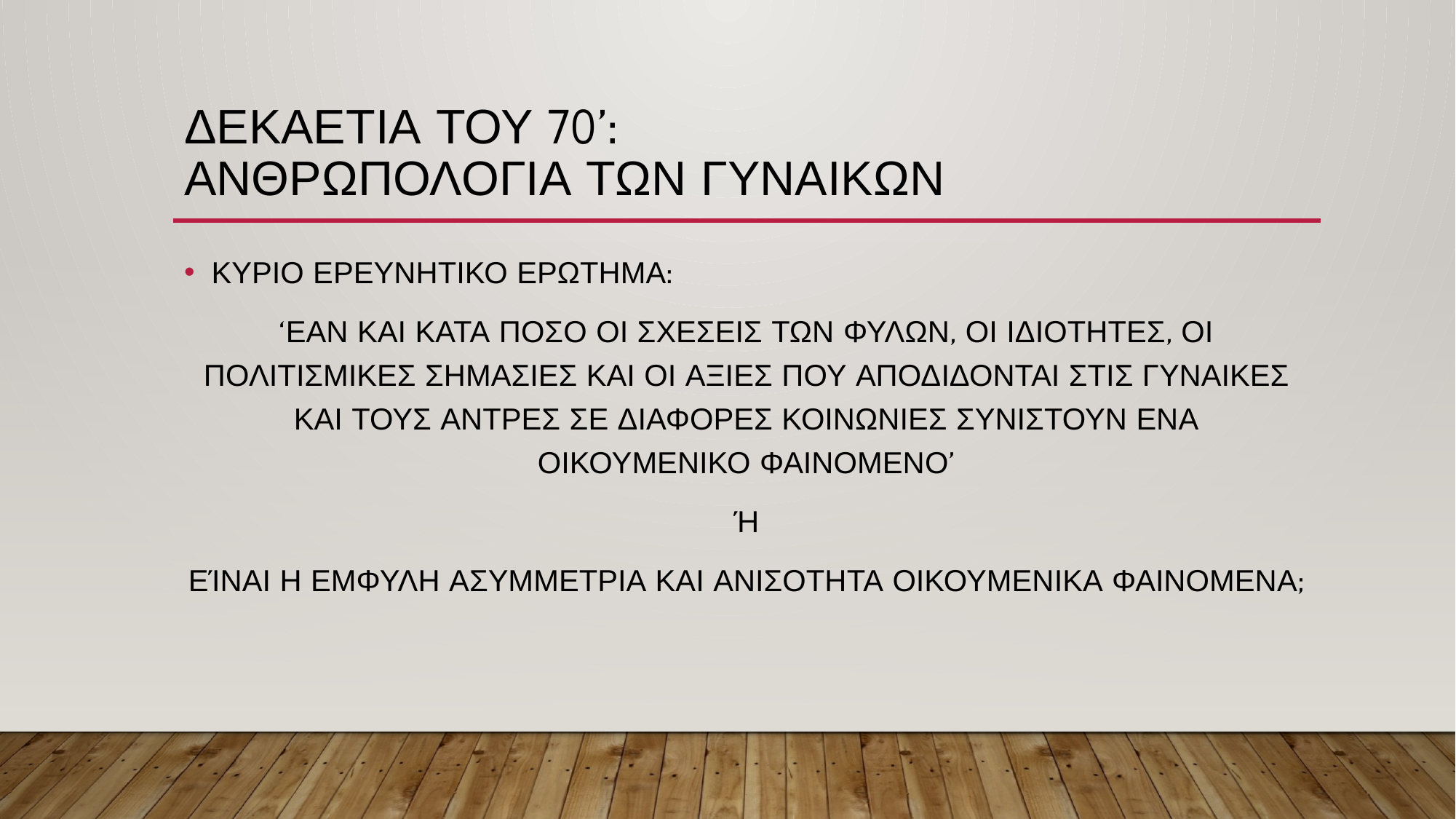

# ΔΕΚΑΕΤΙΑ ΤΟΥ 70’: ΑΝΘΡΩΠΟΛΟΓΙΑ ΤΩΝ ΓΥΝΑΙΚΩΝ
ΚΥΡΙΟ ΕΡΕΥΝΗΤΙΚΟ ΕΡΩΤΗΜΑ:
‘ΕΑΝ ΚΑΙ ΚΑΤΑ ΠΟΣΟ ΟΙ ΣΧΕΣΕΙΣ ΤΩΝ ΦΥΛΩΝ, ΟΙ ΙΔΙΟΤΗΤΕΣ, ΟΙ ΠΟΛΙΤΙΣΜΙΚΕΣ ΣΗΜΑΣΙΕΣ ΚΑΙ ΟΙ ΑΞΙΕΣ ΠΟΥ ΑΠΟΔΙΔΟΝΤΑΙ ΣΤΙΣ ΓΥΝΑΙΚΕΣ ΚΑΙ ΤΟΥΣ ΑΝΤΡΕΣ ΣΕ ΔΙΑΦΟΡΕΣ ΚΟΙΝΩΝΙΕΣ ΣΥΝΙΣΤΟΥΝ ΕΝΑ ΟΙΚΟΥΜΕΝΙΚΟ ΦΑΙΝΟΜΕΝΟ’
Ή
ΕΊΝΑΙ Η ΕΜΦΥΛΗ ΑΣΥΜΜΕΤΡΙΑ ΚΑΙ ΑΝΙΣΟΤΗΤΑ ΟΙΚΟΥΜΕΝΙΚΑ ΦΑΙΝΟΜΕΝΑ;